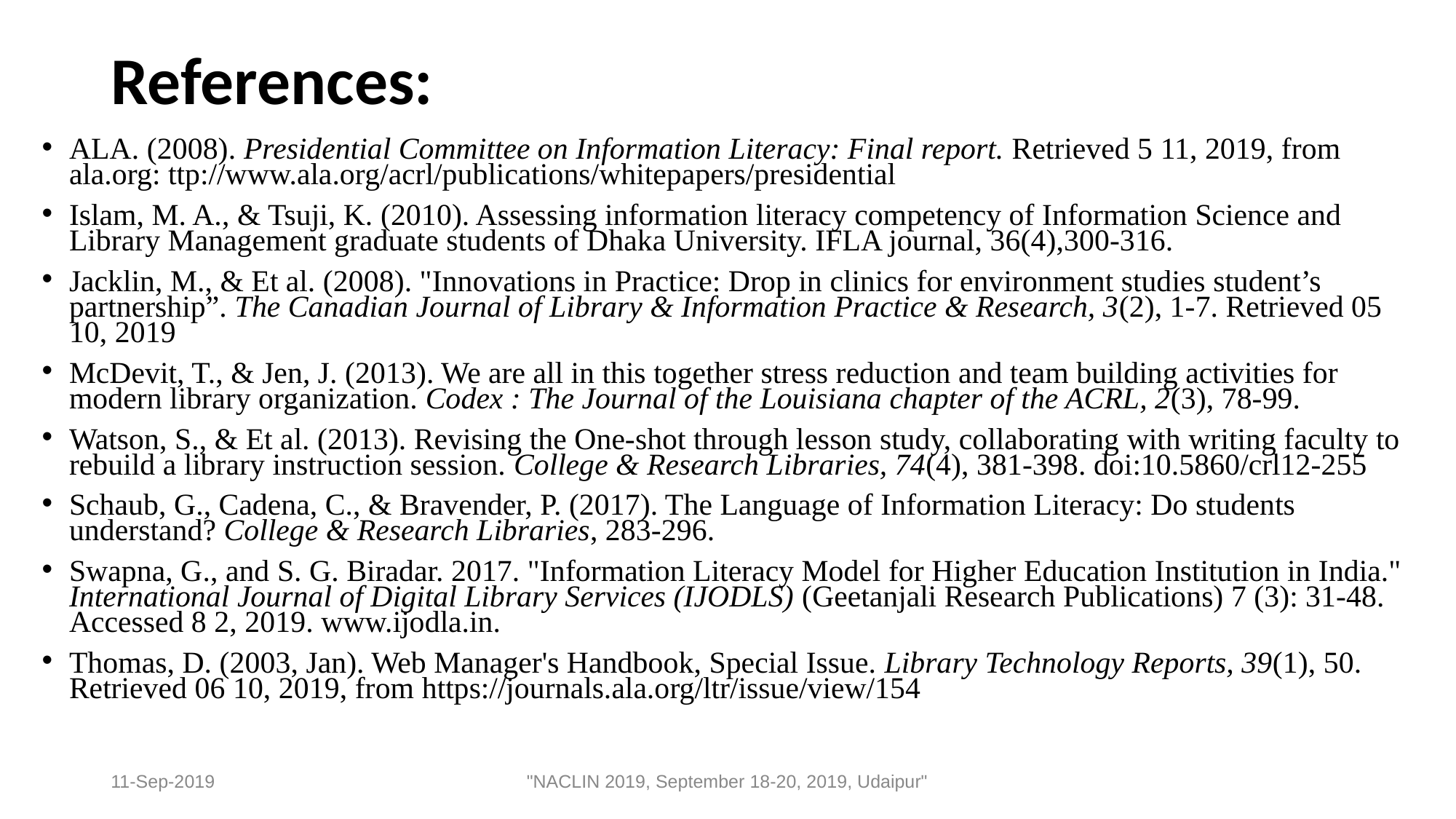

# References:
ALA. (2008). Presidential Committee on Information Literacy: Final report. Retrieved 5 11, 2019, from ala.org: ttp://www.ala.org/acrl/publications/whitepapers/presidential
Islam, M. A., & Tsuji, K. (2010). Assessing information literacy competency of Information Science and Library Management graduate students of Dhaka University. IFLA journal, 36(4),300-316.
Jacklin, M., & Et al. (2008). "Innovations in Practice: Drop in clinics for environment studies student’s partnership”. The Canadian Journal of Library & Information Practice & Research, 3(2), 1-7. Retrieved 05 10, 2019
McDevit, T., & Jen, J. (2013). We are all in this together stress reduction and team building activities for modern library organization. Codex : The Journal of the Louisiana chapter of the ACRL, 2(3), 78-99.
Watson, S., & Et al. (2013). Revising the One-shot through lesson study, collaborating with writing faculty to rebuild a library instruction session. College & Research Libraries, 74(4), 381-398. doi:10.5860/crl12-255
Schaub, G., Cadena, C., & Bravender, P. (2017). The Language of Information Literacy: Do students understand? College & Research Libraries, 283-296.
Swapna, G., and S. G. Biradar. 2017. "Information Literacy Model for Higher Education Institution in India." International Journal of Digital Library Services (IJODLS) (Geetanjali Research Publications) 7 (3): 31-48. Accessed 8 2, 2019. www.ijodla.in.
Thomas, D. (2003, Jan). Web Manager's Handbook, Special Issue. Library Technology Reports, 39(1), 50. Retrieved 06 10, 2019, from https://journals.ala.org/ltr/issue/view/154

11-Sep-2019
"NACLIN 2019, September 18-20, 2019, Udaipur"